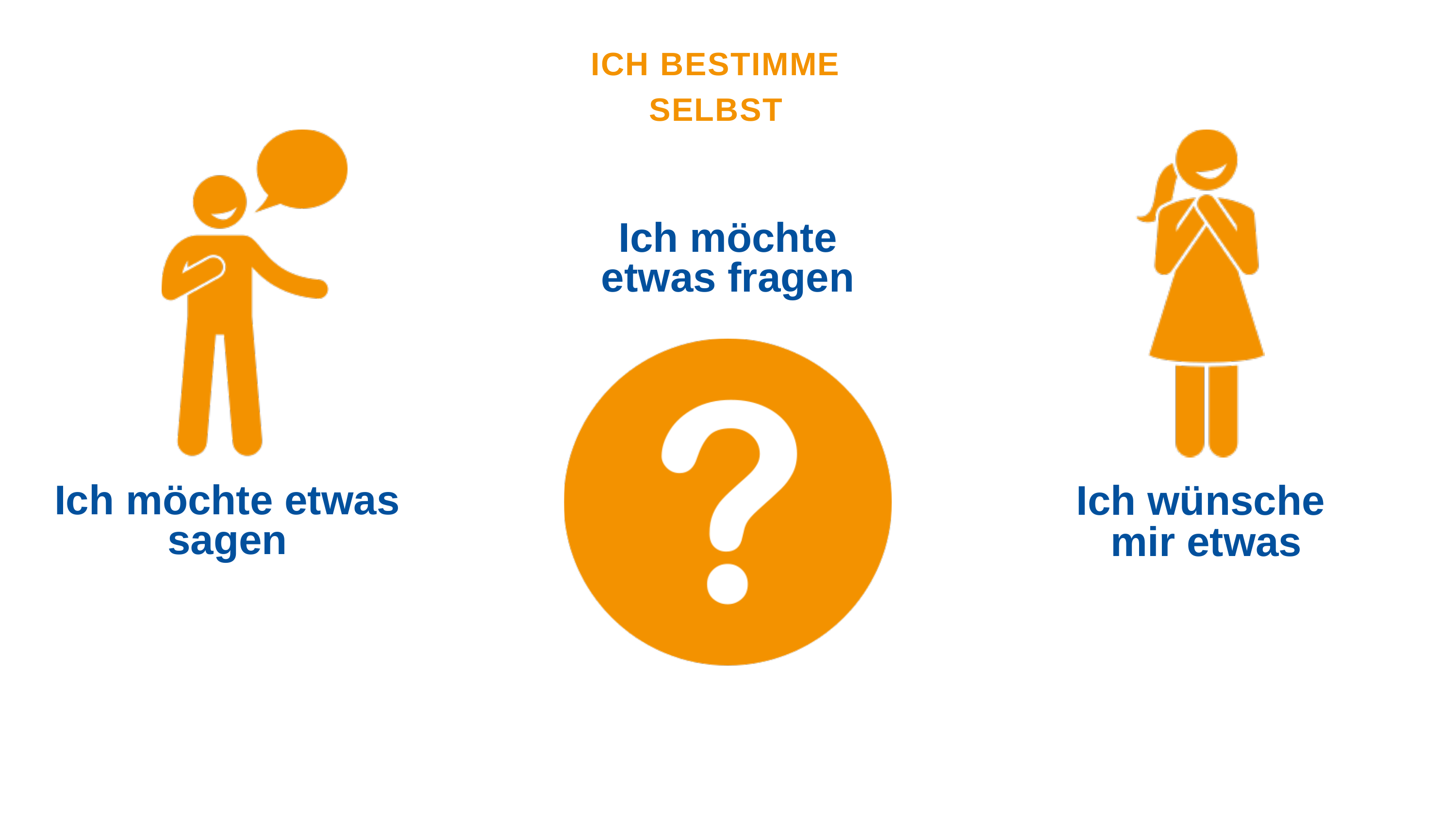

ICH BESTIMME SELBST

Ich möchte etwas fragen

Ich wünsche
mir etwas
Ich möchte etwas sagen